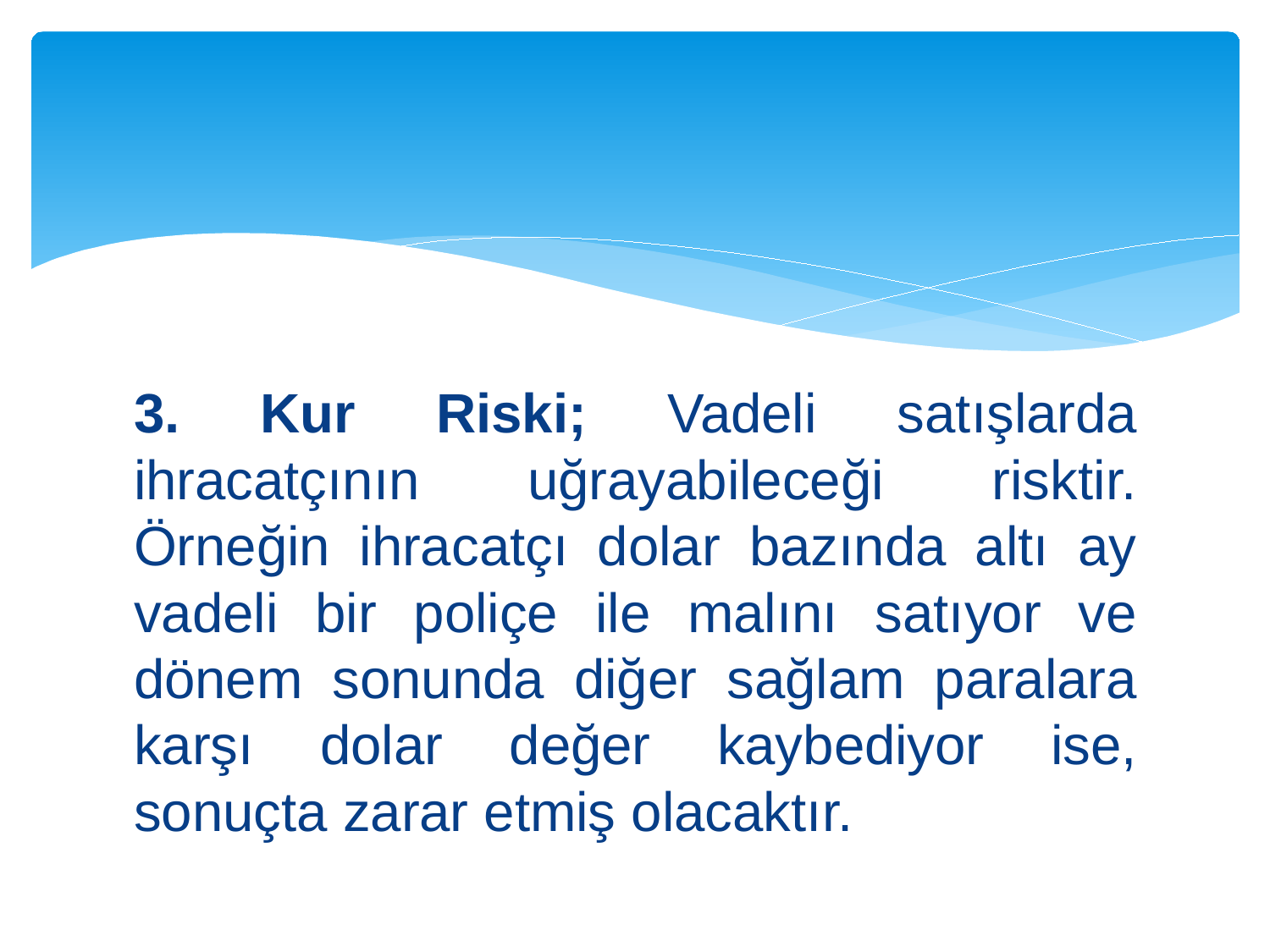

#
3. Kur Riski; Vadeli satışlarda ihracatçının uğrayabileceği risktir. Örneğin ihracatçı dolar bazında altı ay vadeli bir poliçe ile malını satıyor ve dönem sonunda diğer sağlam paralara karşı dolar değer kaybediyor ise, sonuçta zarar etmiş olacaktır.